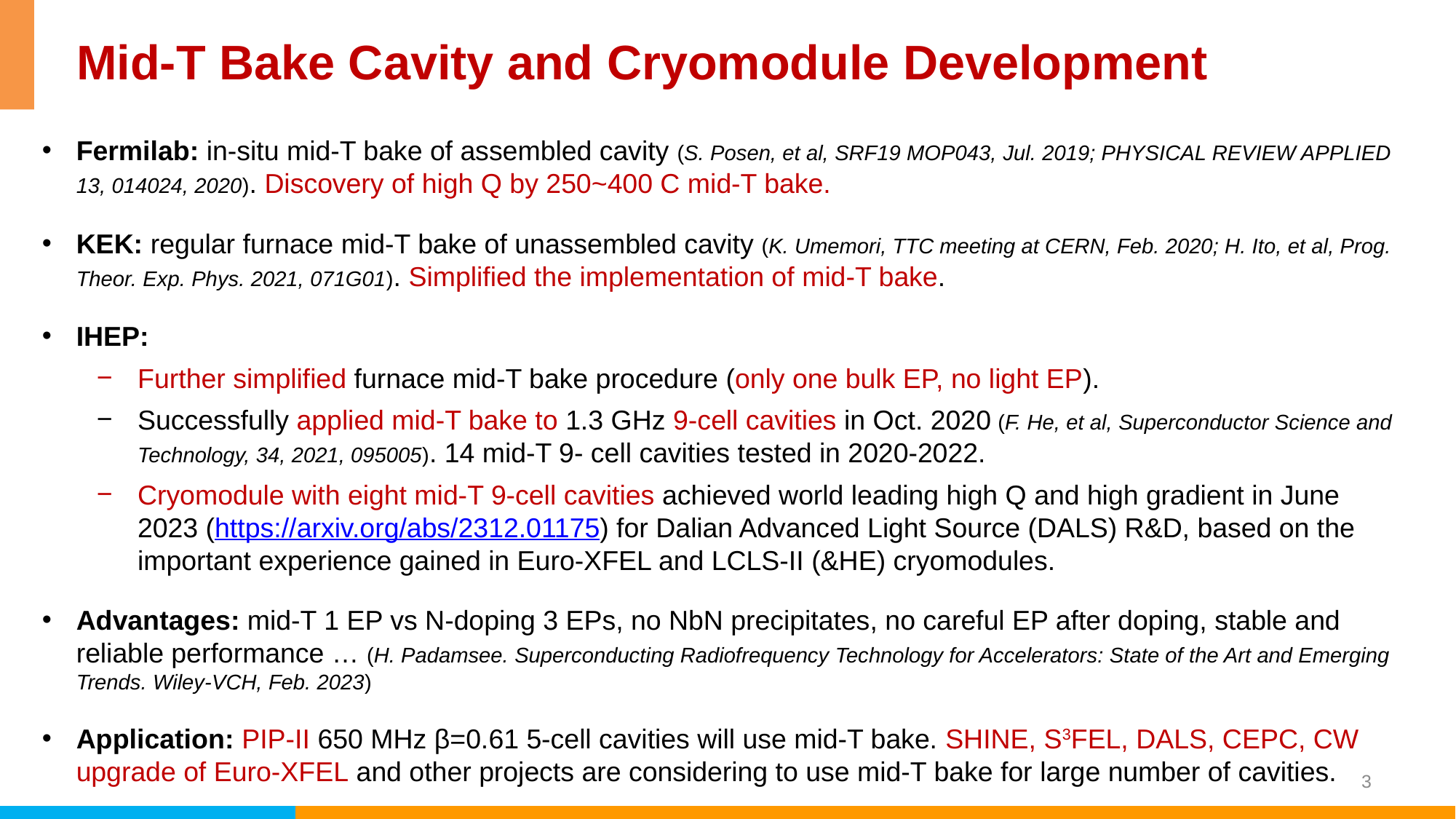

# Mid-T Bake Cavity and Cryomodule Development
Fermilab: in-situ mid-T bake of assembled cavity (S. Posen, et al, SRF19 MOP043, Jul. 2019; PHYSICAL REVIEW APPLIED 13, 014024, 2020). Discovery of high Q by 250~400 C mid-T bake.
KEK: regular furnace mid-T bake of unassembled cavity (K. Umemori, TTC meeting at CERN, Feb. 2020; H. Ito, et al, Prog. Theor. Exp. Phys. 2021, 071G01). Simplified the implementation of mid-T bake.
IHEP:
Further simplified furnace mid-T bake procedure (only one bulk EP, no light EP).
Successfully applied mid-T bake to 1.3 GHz 9-cell cavities in Oct. 2020 (F. He, et al, Superconductor Science and Technology, 34, 2021, 095005). 14 mid-T 9- cell cavities tested in 2020-2022.
Cryomodule with eight mid-T 9-cell cavities achieved world leading high Q and high gradient in June 2023 (https://arxiv.org/abs/2312.01175) for Dalian Advanced Light Source (DALS) R&D, based on the important experience gained in Euro-XFEL and LCLS-II (&HE) cryomodules.
Advantages: mid-T 1 EP vs N-doping 3 EPs, no NbN precipitates, no careful EP after doping, stable and reliable performance … (H. Padamsee. Superconducting Radiofrequency Technology for Accelerators: State of the Art and Emerging Trends. Wiley-VCH, Feb. 2023)
Application: PIP-II 650 MHz β=0.61 5-cell cavities will use mid-T bake. SHINE, S3FEL, DALS, CEPC, CW upgrade of Euro-XFEL and other projects are considering to use mid-T bake for large number of cavities.
3